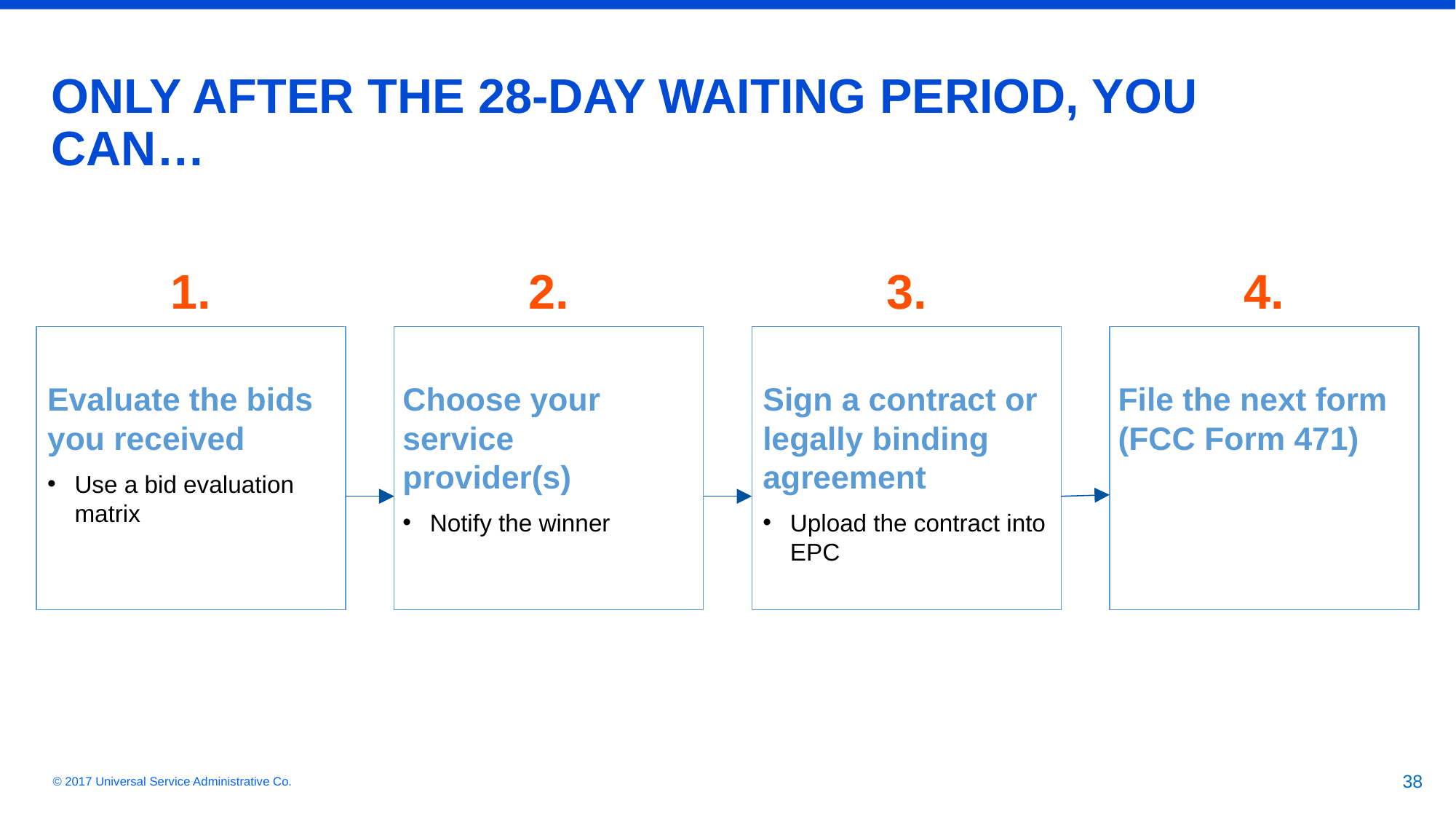

# ONLY AFTER THE 28-DAY WAITING PERIOD, YOU CAN…
1.
2.
3.
4.

Evaluate the bids you received
Use a bid evaluation matrix
Choose your service provider(s)
Notify the winner
Sign a contract or legally binding agreement
Upload the contract into EPC

File the next form (FCC Form 471)
© 2017 Universal Service Administrative Co.
38